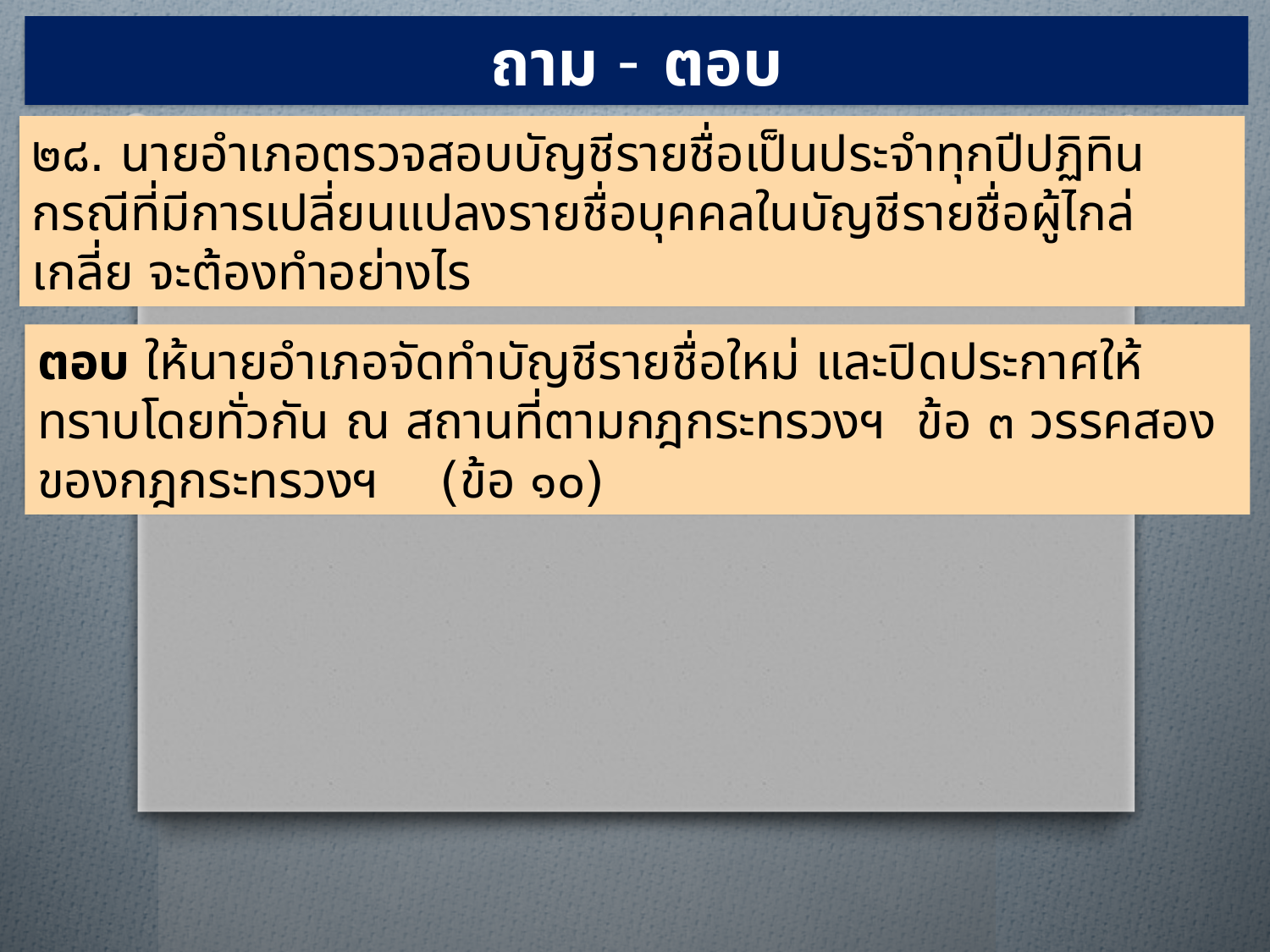

ถาม - ตอบ
๒๘. นายอำเภอตรวจสอบบัญชีรายชื่อเป็นประจำทุกปีปฏิทิน กรณีที่มีการเปลี่ยนแปลงรายชื่อบุคคลในบัญชีรายชื่อผู้ไกล่เกลี่ย จะต้องทำอย่างไร
ตอบ ให้นายอำเภอจัดทำบัญชีรายชื่อใหม่ และปิดประกาศให้ทราบโดยทั่วกัน ณ สถานที่ตามกฎกระทรวงฯ  ข้อ ๓ วรรคสอง ของกฎกระทรวงฯ    (ข้อ ๑๐)